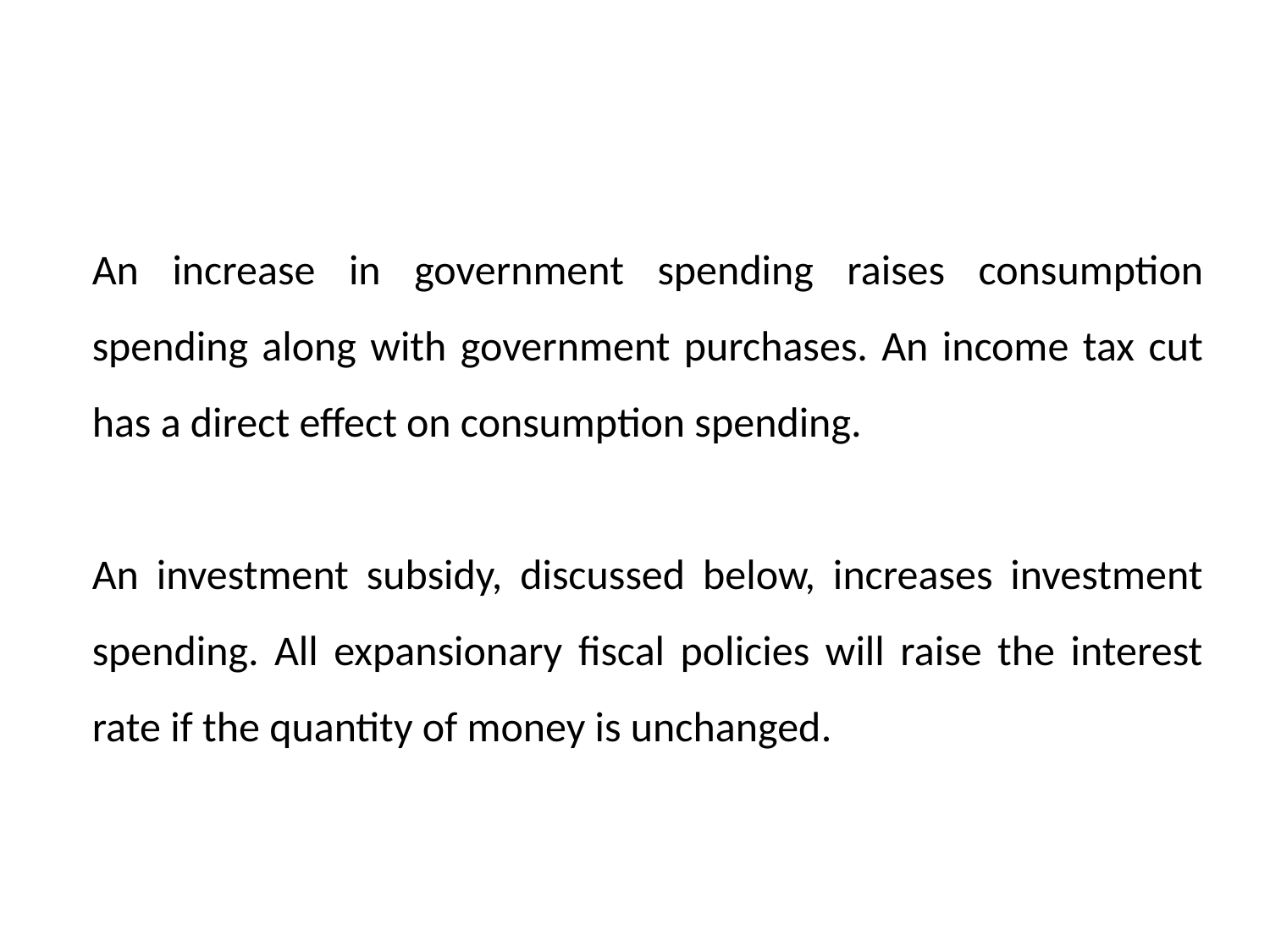

An increase in government spending raises consumption spending along with government purchases. An income tax cut has a direct effect on consumption spending.

An investment subsidy, discussed below, increases investment spending. All expansionary fiscal policies will raise the interest rate if the quantity of money is unchanged.